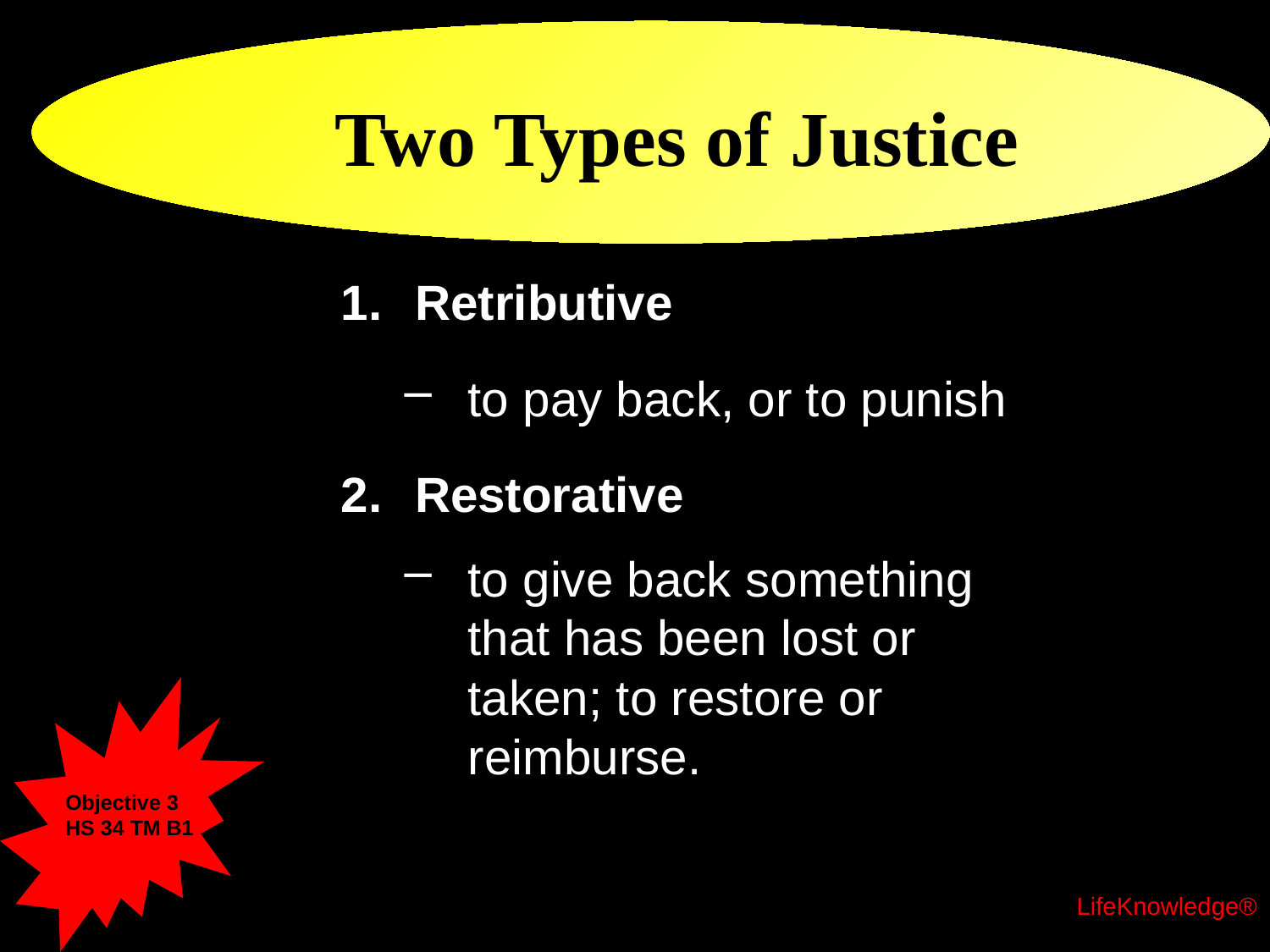

# Two Types of Justice
Retributive
to pay back, or to punish
Restorative
to give back something that has been lost or taken; to restore or reimburse.
Objective 3
HS 34 TM B1
LifeKnowledge®